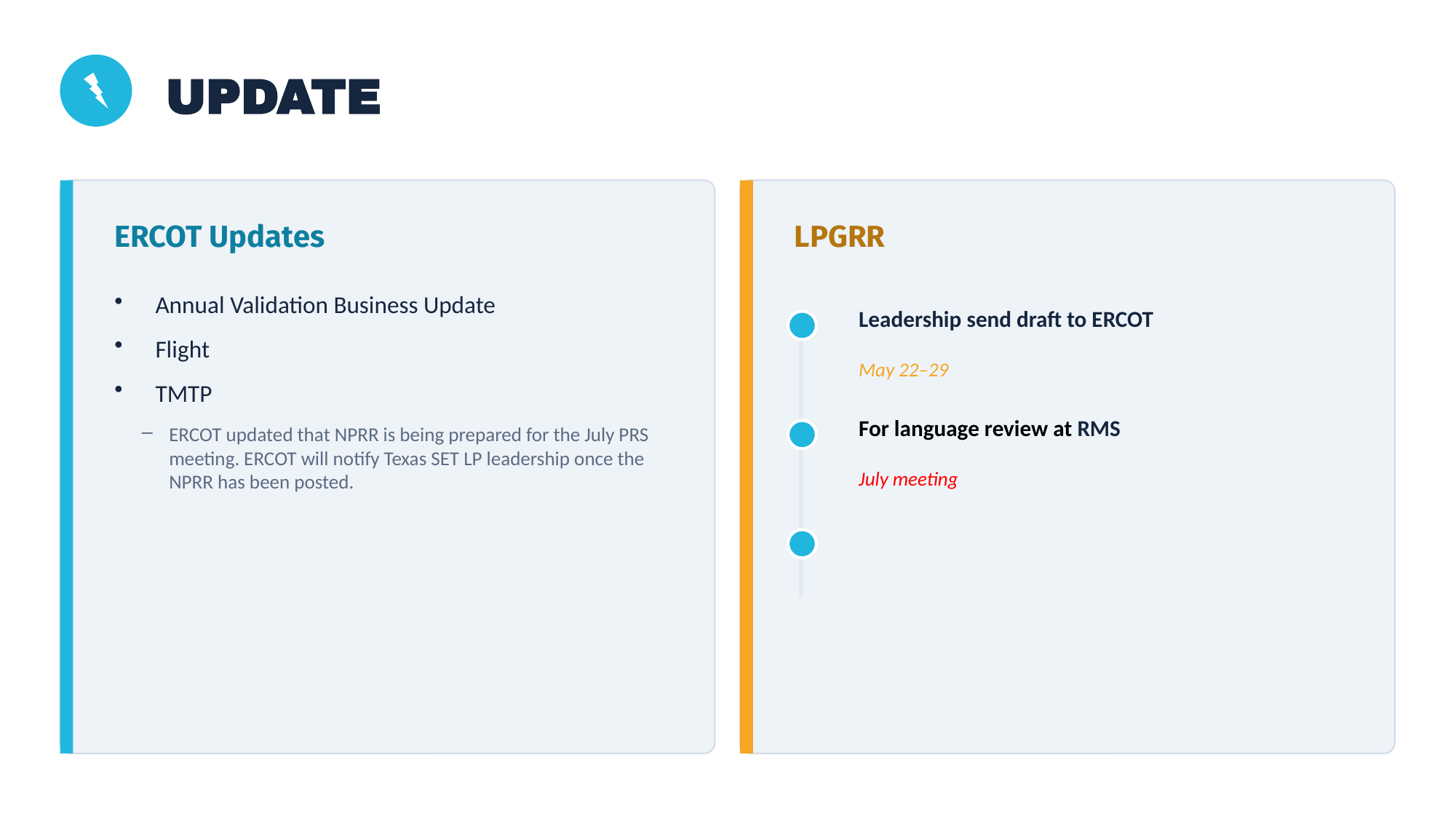

UPDATE

ERCOT Updates
LPGRR
Annual Validation Business Update
Flight
TMTP
ERCOT updated that NPRR is being prepared for the July PRS meeting. ERCOT will notify Texas SET LP leadership once the NPRR has been posted.
Leadership send draft to ERCOT

May 22–29
For language review at RMS

July meeting